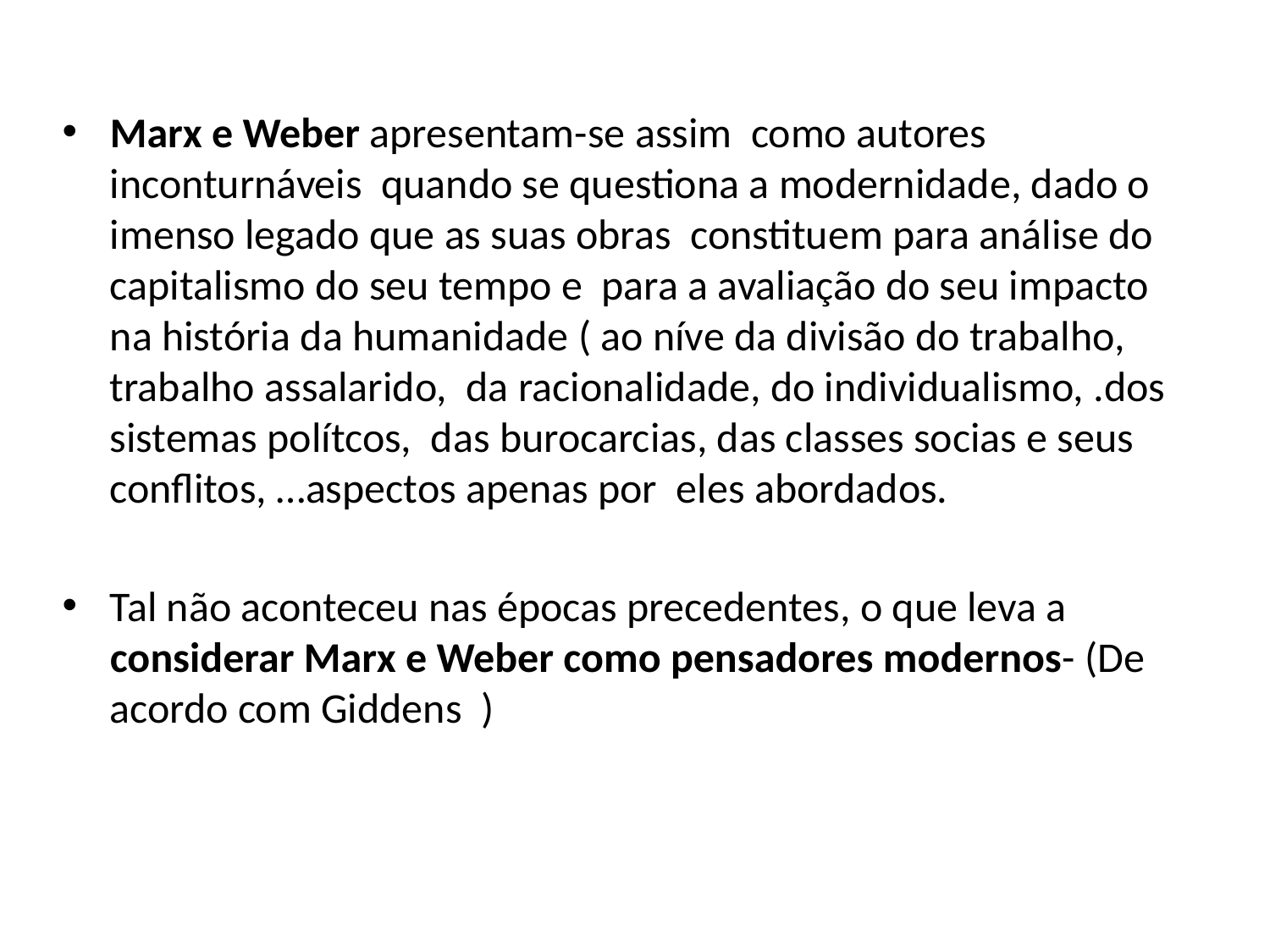

Marx e Weber apresentam-se assim  como autores inconturnáveis  quando se questiona a modernidade, dado o imenso legado que as suas obras  constituem para análise do capitalismo do seu tempo e  para a avaliação do seu impacto na história da humanidade ( ao níve da divisão do trabalho, trabalho assalarido,  da racionalidade, do individualismo, .dos sistemas polítcos,  das burocarcias, das classes socias e seus conflitos, …aspectos apenas por  eles abordados.

Tal não aconteceu nas épocas precedentes, o que leva a considerar Marx e Weber como pensadores modernos- (De acordo com Giddens  )